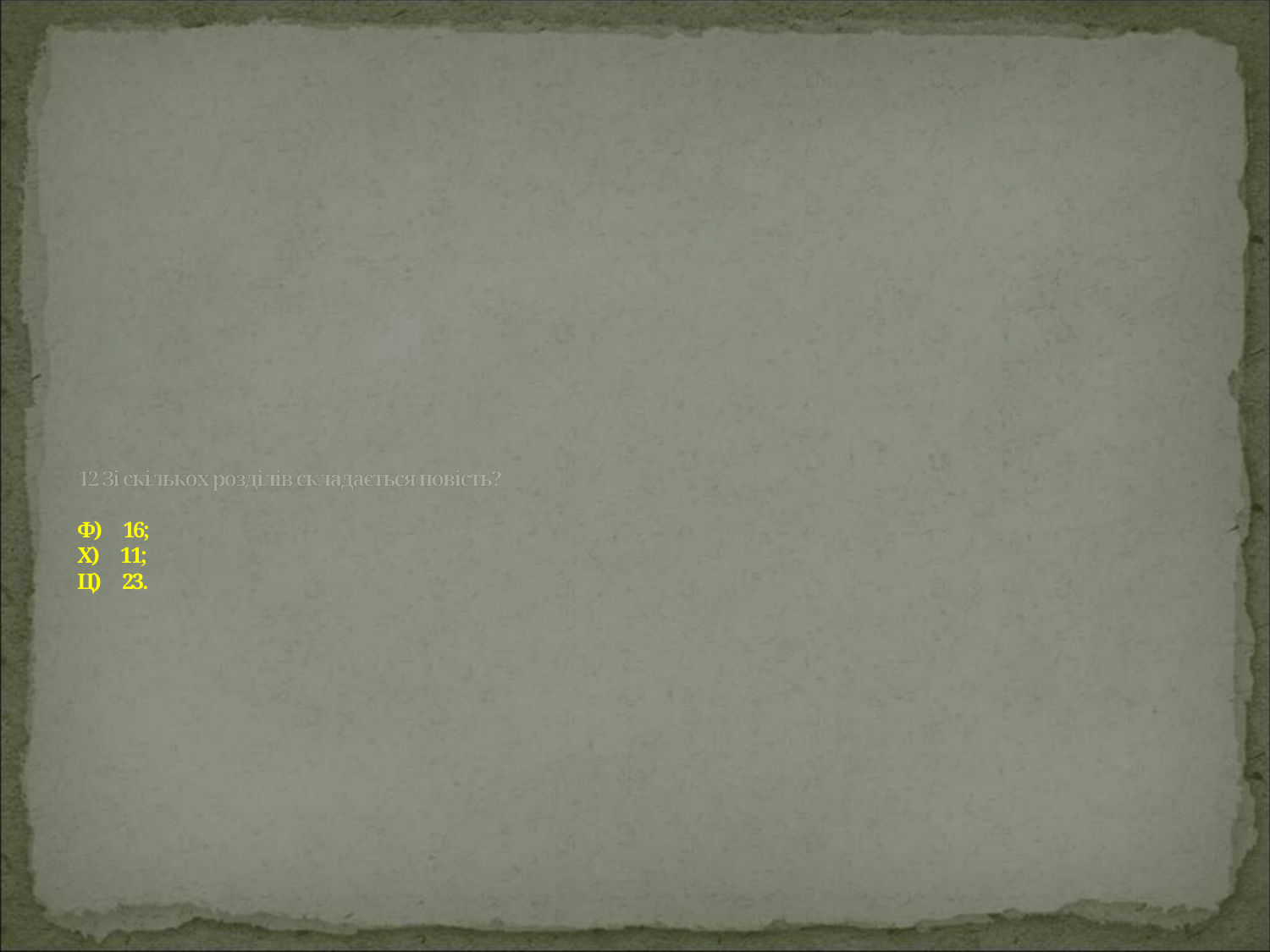

# 12 Зі скількох розділів складається повість? Ф)      16; Х)      11; Ц)      23.